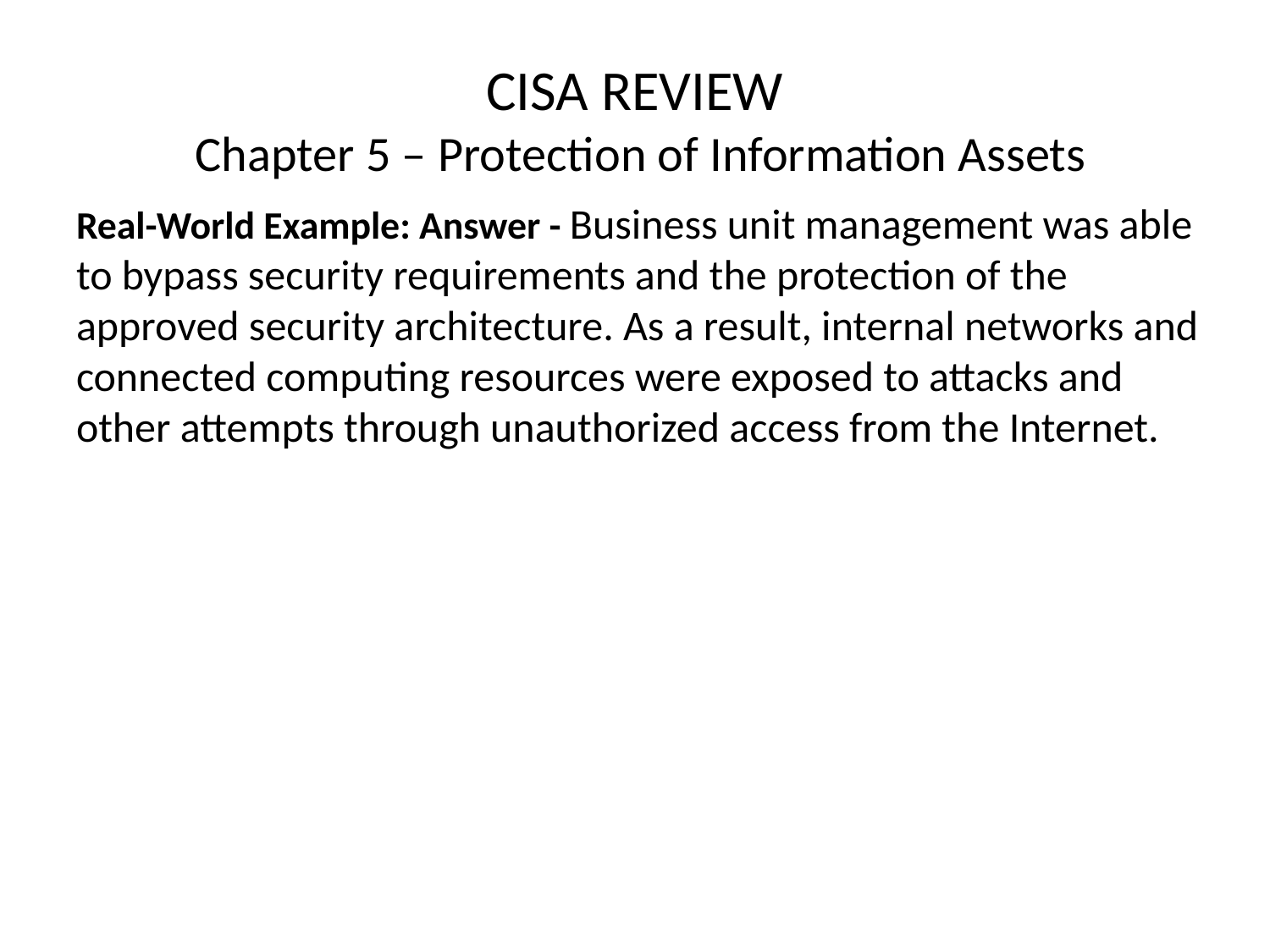

# CISA REVIEW Chapter 5 – Protection of Information Assets
Real-World Example: Answer - Business unit management was able to bypass security requirements and the protection of the approved security architecture. As a result, internal networks and connected computing resources were exposed to attacks and other attempts through unauthorized access from the Internet.